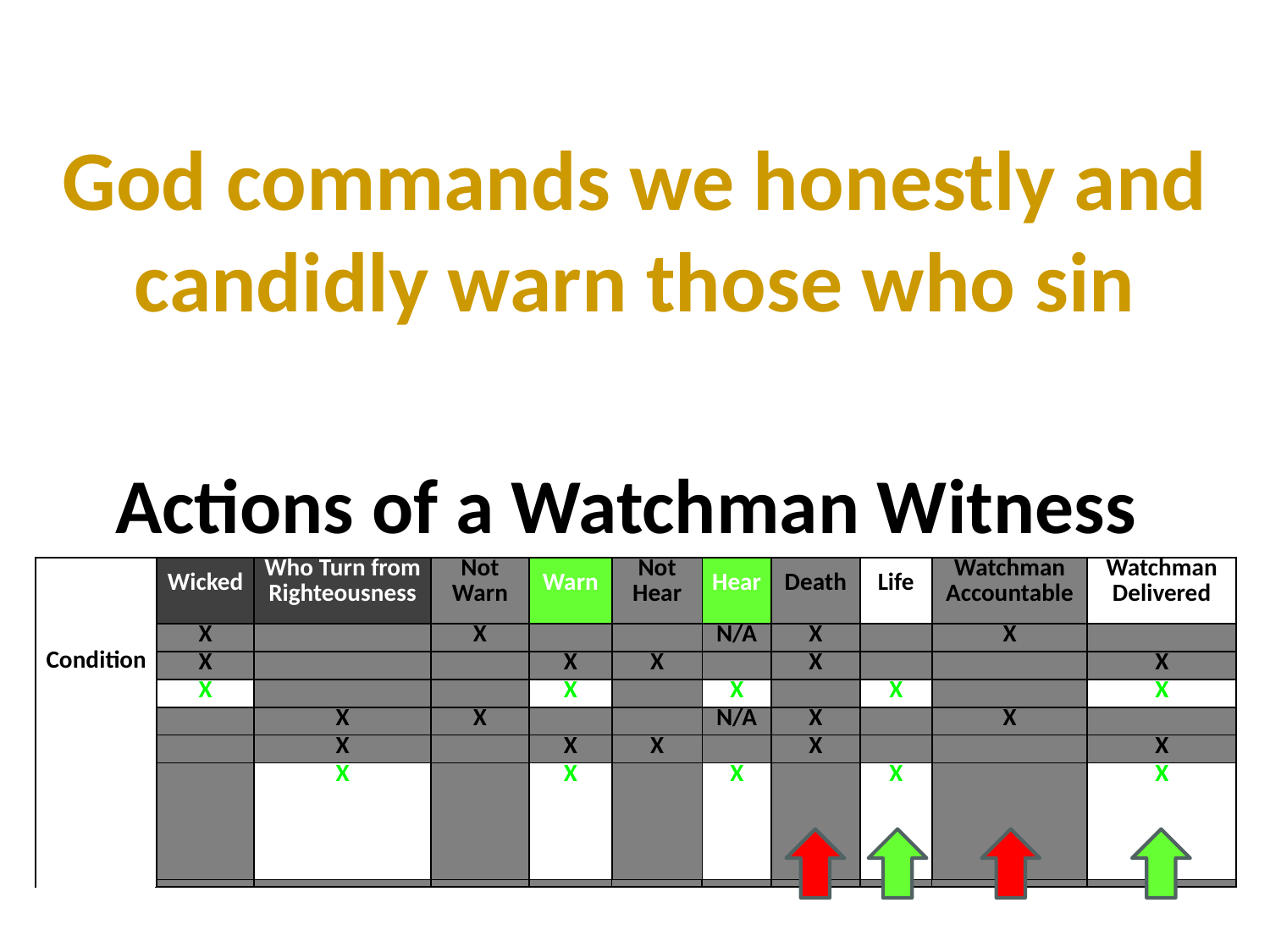

God commands we honestly and candidly warn those who sin
# Actions of a Watchman Witness
| Condition | Wicked | Who Turn from Righteousness | Not Warn | Warn | Not Hear | Hear | Death | Life | Watchman Accountable | Watchman Delivered |
| --- | --- | --- | --- | --- | --- | --- | --- | --- | --- | --- |
| Condition | X |  | X |  |  | N/A | X |  | X |  |
|  | X |  |  | X | X |  | X |  |  | X |
|  | X |  |  | X |  | X |  | X |  | X |
|  |  | X | X |  |  | N/A | X |  | X |  |
|  |  | X |  | X | X |  | X |  |  | X |
|  |  | X |  | X |  | X |  | X |  | X |
| Condition | Wicked | Who Turn from Righteousness | Not Warn | Warn | Not Hear | Hear | Death | Life | Watchman Accountable | Watchman Delivered |
| --- | --- | --- | --- | --- | --- | --- | --- | --- | --- | --- |
| Condition | X |  | X |  |  | N/A | X |  | X |  |
|  | X |  |  | X | X |  | X |  |  | X |
|  | X |  |  | X |  | X |  | X |  | X |
|  |  | X | X |  |  | N/A | X |  | X |  |
|  |  | X |  | X | X |  | X |  |  | X |
|  |  | X |  | X |  | X |  | X |  | X |
| Condition | Wicked | Who Turn from Righteousness | Not Warn | Warn | Not Hear | Hear | Death | Life | Watchman Accountable | Watchman Delivered |
| --- | --- | --- | --- | --- | --- | --- | --- | --- | --- | --- |
| Condition | X |  | X |  |  | N/A | X |  | X |  |
|  | X |  |  | X | X |  | X |  |  | X |
|  | X |  |  | X |  | X |  | X |  | X |
|  |  | X | X |  |  | N/A | X |  | X |  |
|  |  | X |  | X | X |  | X |  |  | X |
|  |  | X |  | X |  | X |  | X |  | X |
| Condition | Wicked | Who Turn from Righteousness | Not Warn | Warn | Not Hear | Hear | Death | Life | Watchman Accountable | Watchman Delivered |
| --- | --- | --- | --- | --- | --- | --- | --- | --- | --- | --- |
| Condition | X |  | X |  |  | N/A | X |  | X |  |
|  | X |  |  | X | X |  | X |  |  | X |
|  | X |  |  | X |  | X |  | X |  | X |
|  |  | X | X |  |  | N/A | X |  | X |  |
|  |  | X |  | X | X |  | X |  |  | X |
|  |  | X |  | X |  | X |  | X |  | X |